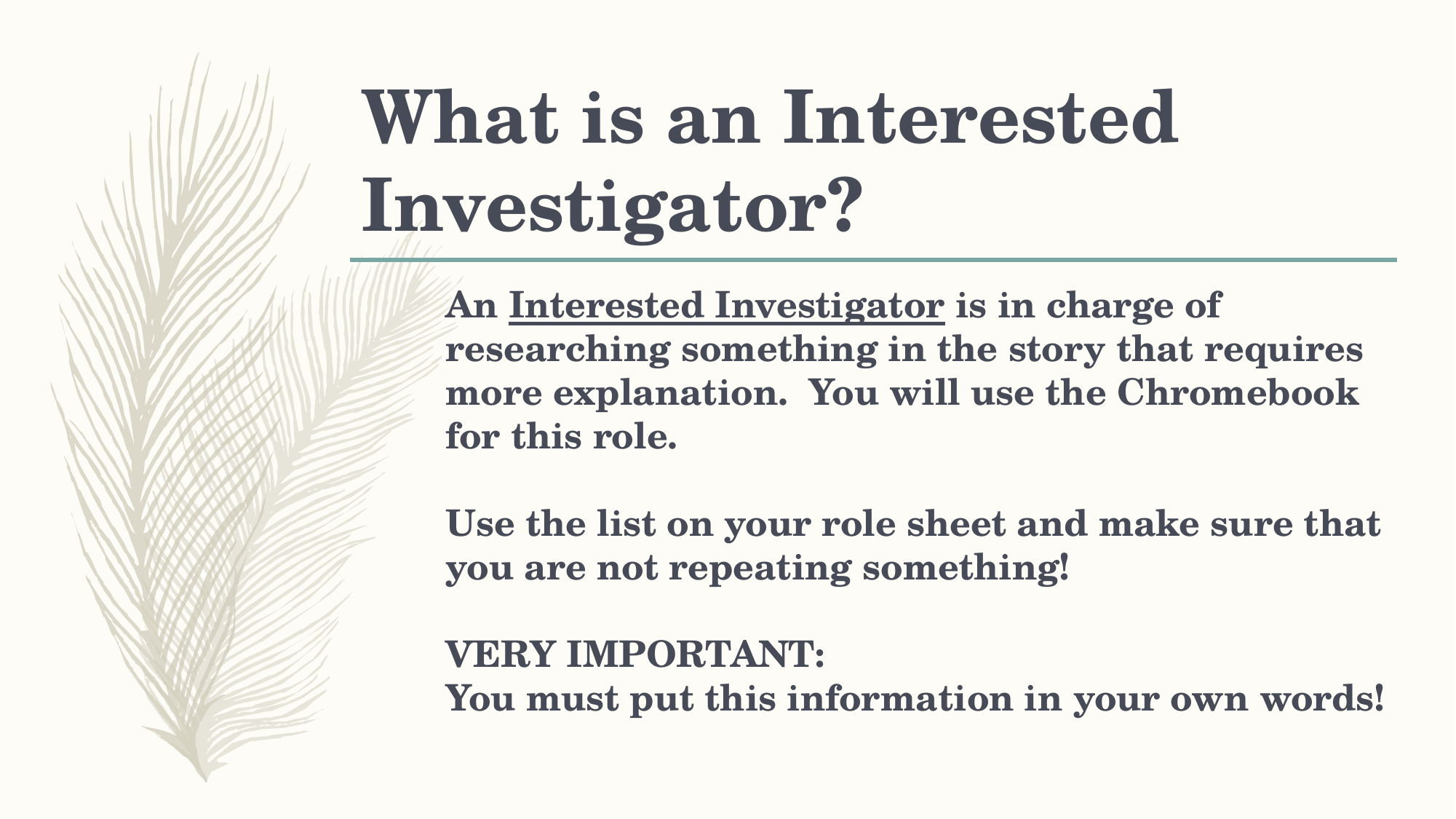

# What is an Interested Investigator?
An Interested Investigator is in charge of researching something in the story that requires more explanation.  You will use the Chromebook for this role.

Use the list on your role sheet and make sure that you are not repeating something!

VERY IMPORTANT:
You must put this information in your own words!